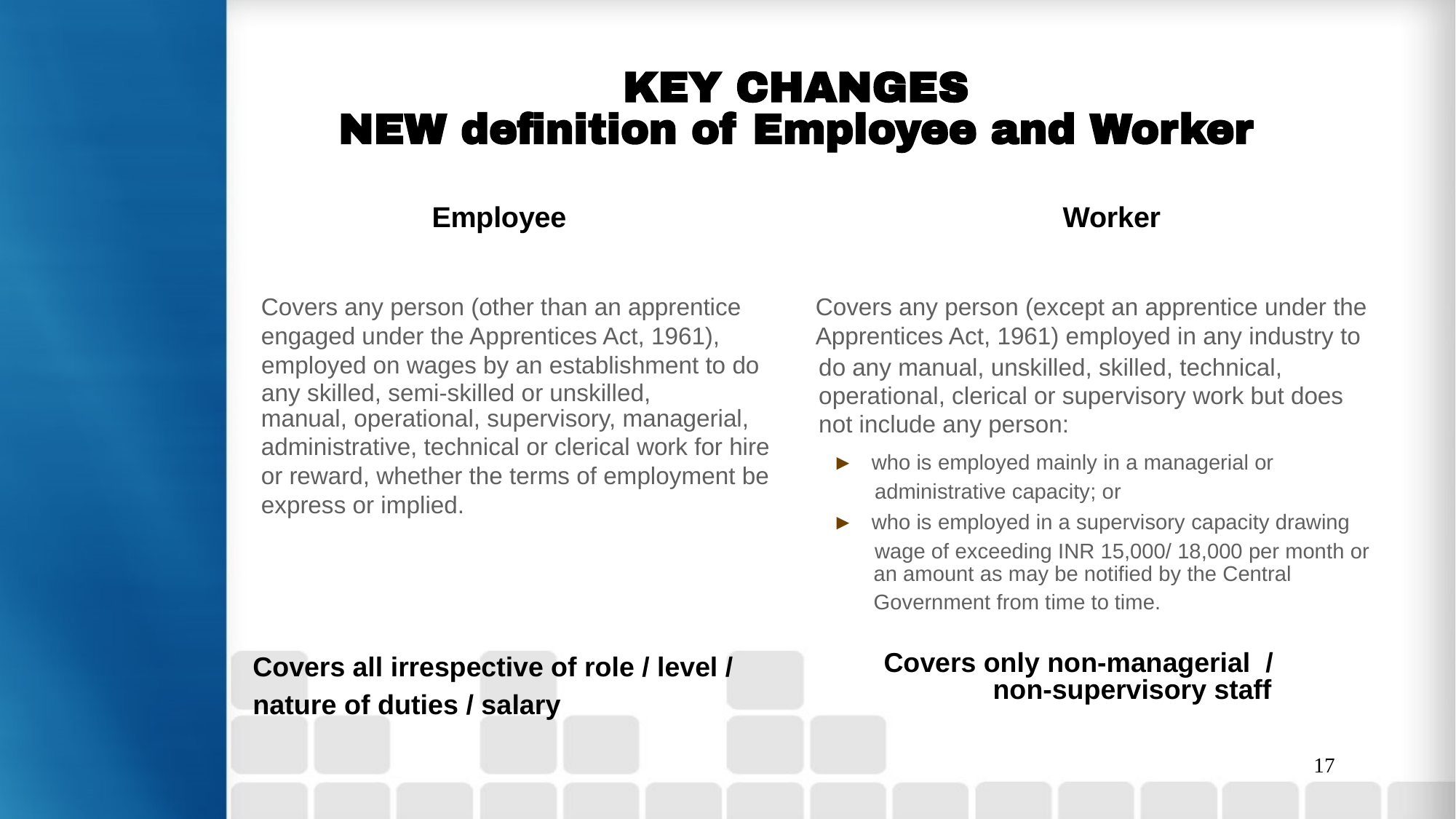

KEY CHANGES
NEW definition of Employee and Worker

Employee

Worker

Covers any person (other than an apprentice
engaged under the Apprentices Act, 1961),

Covers any person (except an apprentice under the
Apprentices Act, 1961) employed in any industry to

employed on wages by an establishment to do any skilled, semi-skilled or unskilled,
do any manual, unskilled, skilled, technical,
operational, clerical or supervisory work but does
not include any person:

manual, operational, supervisory, managerial, administrative, technical or clerical work for hire or reward, whether the terms of employment be express or implied.

►   who is employed mainly in a managerial or
       administrative capacity; or

►   who is employed in a supervisory capacity drawing
       wage of exceeding INR 15,000/ 18,000 per month or
    an amount as may be notified by the Central
    Government from time to time.

Covers all irrespective of role / level /

Covers only non-managerial  /
	non-supervisory staff

nature of duties / salary

17